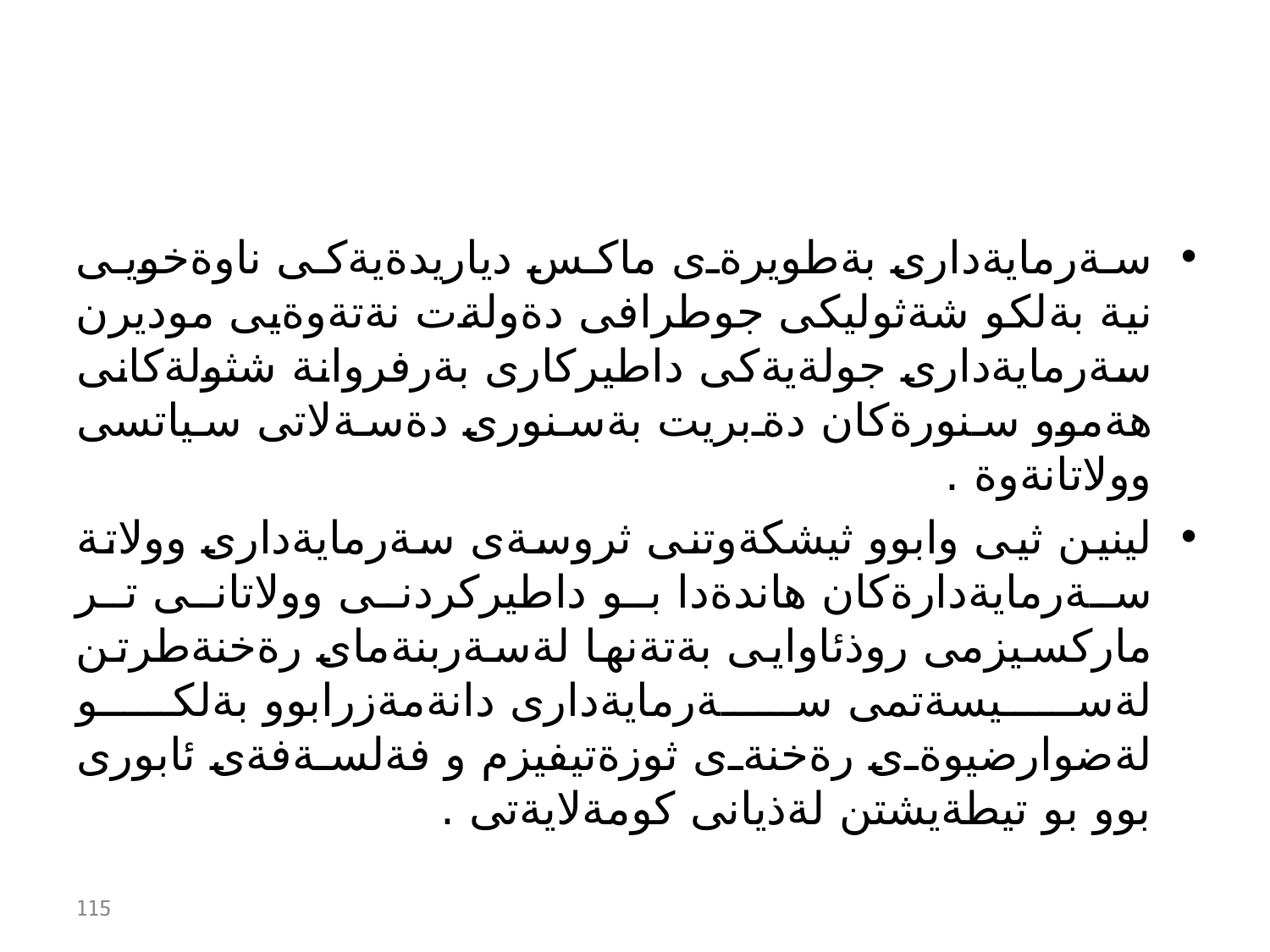

#
سةرمايةدارى بةطويرةى ماكس دياريدةيةكى ناوةخويى نية بةلكو شةثوليكى جوطرافى دةولةت نةتةوةيى موديرن سةرمايةدارى جولةيةكى داطيركارى بةرفروانة شثولةكانى هةموو سنورةكان دةبريت بةسنورى دةسةلاتى سياتسى وولاتانةوة .
لينين ثيى وابوو ثيشكةوتنى ثروسةى سةرمايةدارى وولاتة سةرمايةدارةكان هاندةدا بو داطيركردنى وولاتانى تر ماركسيزمى روذئاوايى بةتةنها لةسةربنةماى رةخنةطرتن لةسيسةتمى سةرمايةدارى دانةمةزرابوو بةلكو لةضوارضيوةى رةخنةى ثوزةتيفيزم و فةلسةفةى ئابورى بوو بو تيطةيشتن لةذيانى كومةلايةتى .
115